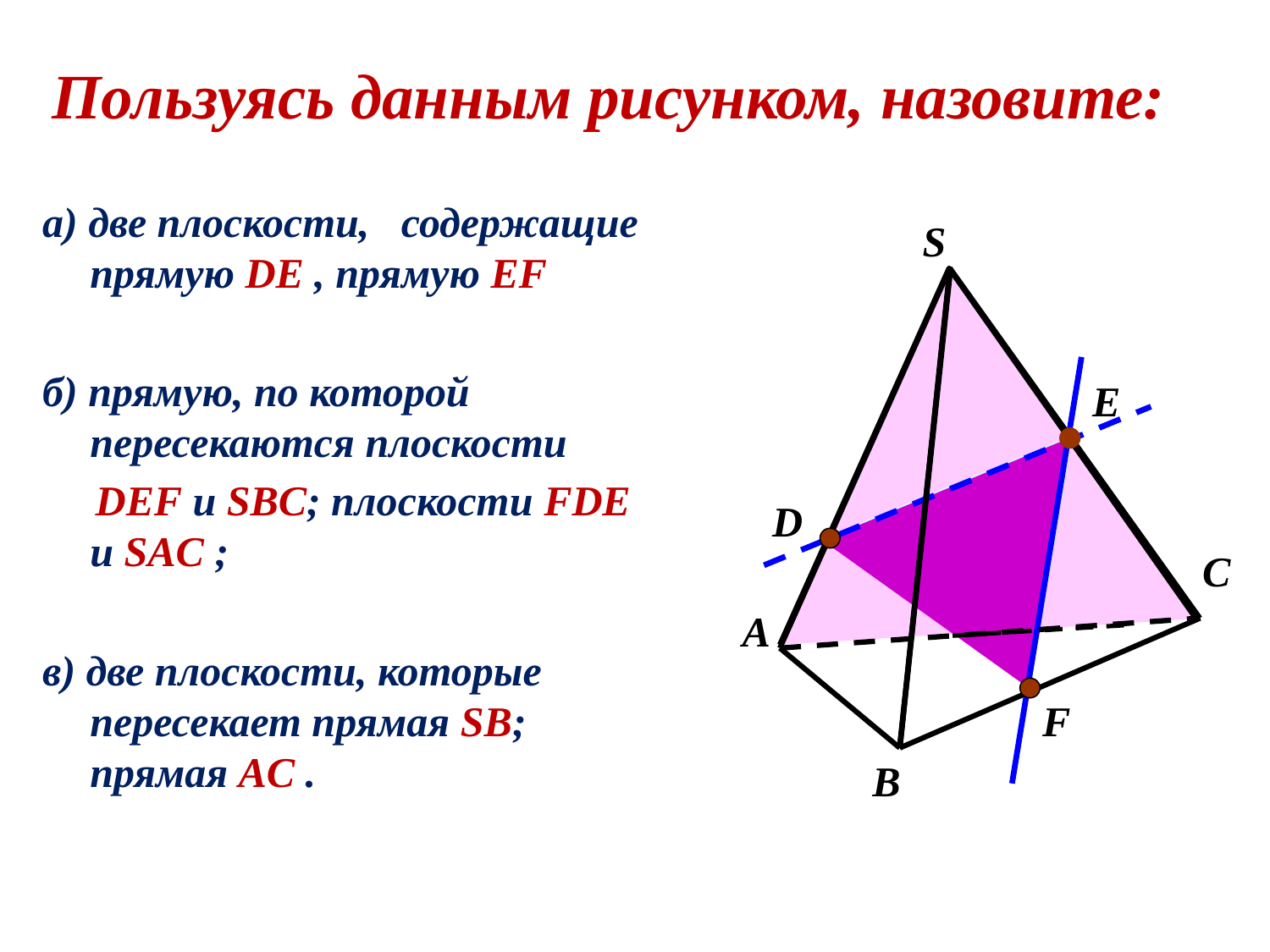

Пользуясь данным рисунком, назовите:
а) две плоскости,   содержащие прямую DE , прямую EF

б) прямую, по которой пересекаются плоскости
     DEF и SBC; плоскости FDE и SAC ;

в) две плоскости, которые пересекает прямая SB; прямая AC .
S

E

D

F
В
С
А